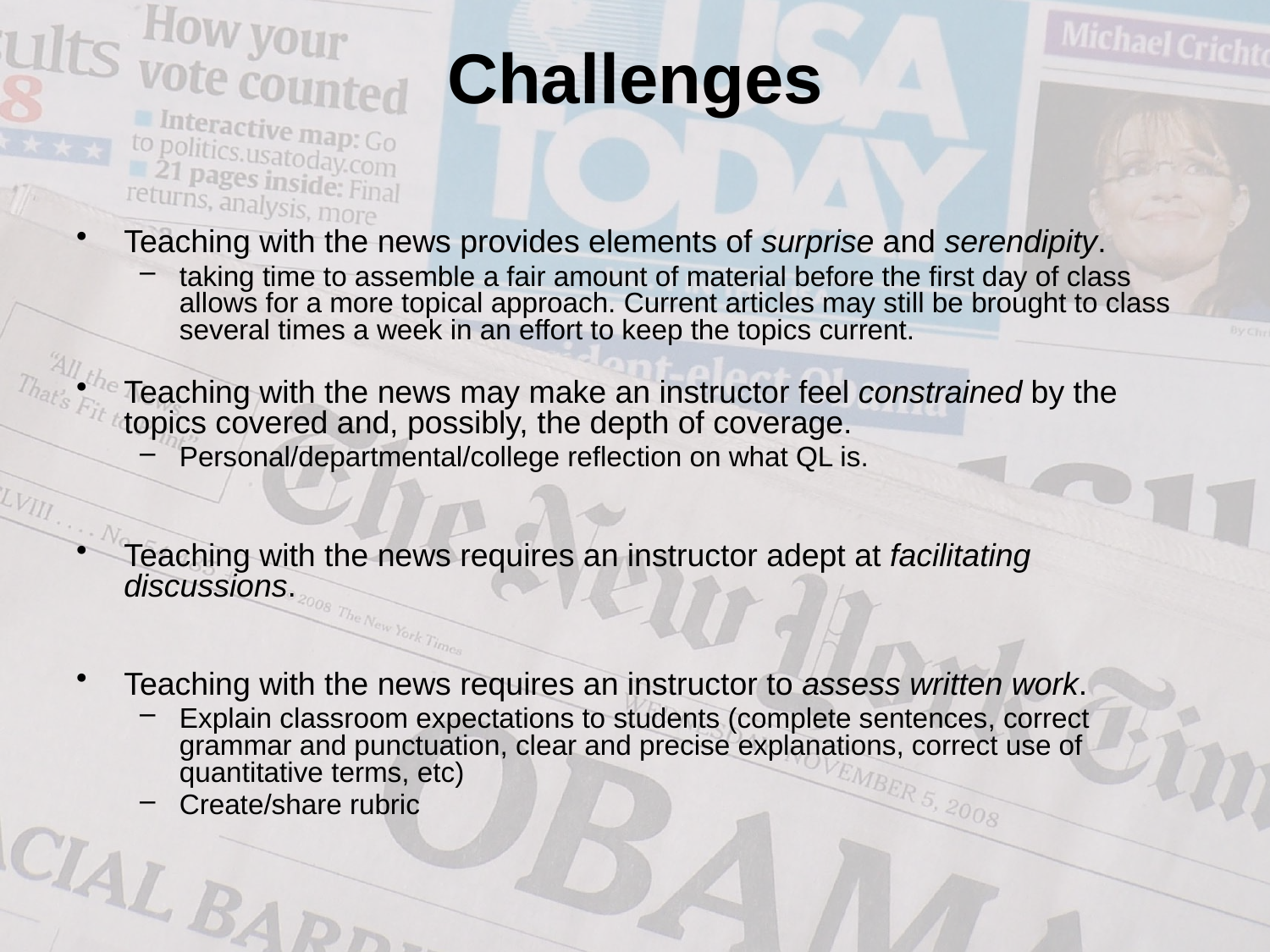

# Challenges
Teaching with the news provides elements of surprise and serendipity.
taking time to assemble a fair amount of material before the first day of class allows for a more topical approach. Current articles may still be brought to class several times a week in an effort to keep the topics current.
Teaching with the news may make an instructor feel constrained by the topics covered and, possibly, the depth of coverage.
Personal/departmental/college reflection on what QL is.

Teaching with the news requires an instructor adept at facilitating discussions.
Teaching with the news requires an instructor to assess written work.
Explain classroom expectations to students (complete sentences, correct grammar and punctuation, clear and precise explanations, correct use of quantitative terms, etc)
Create/share rubric